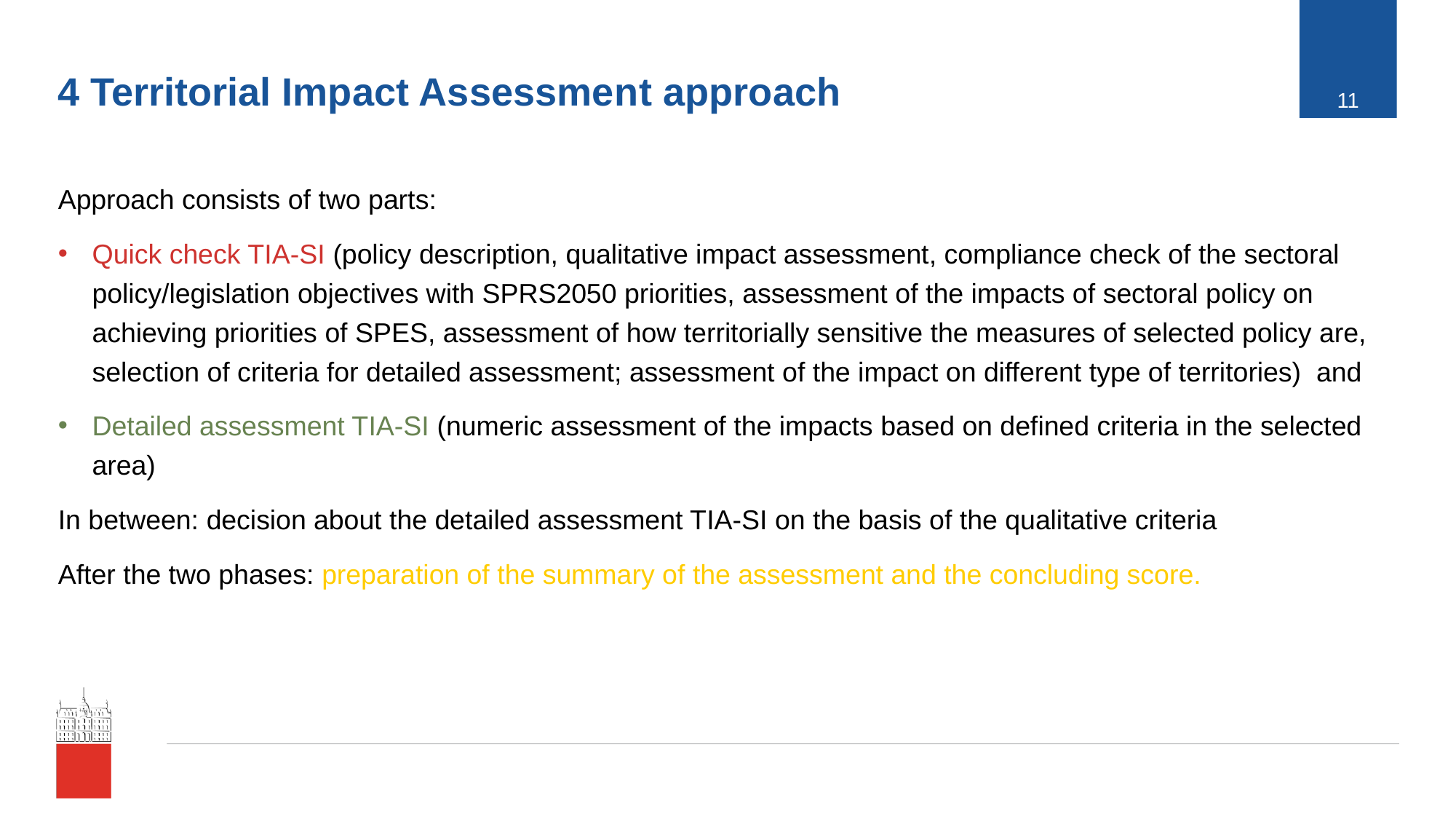

11
# 4 Territorial Impact Assessment approach
Approach consists of two parts:
Quick check TIA-SI (policy description, qualitative impact assessment, compliance check of the sectoral policy/legislation objectives with SPRS2050 priorities, assessment of the impacts of sectoral policy on achieving priorities of SPES, assessment of how territorially sensitive the measures of selected policy are, selection of criteria for detailed assessment; assessment of the impact on different type of territories)  and
Detailed assessment TIA-SI (numeric assessment of the impacts based on defined criteria in the selected area)
In between: decision about the detailed assessment TIA-SI on the basis of the qualitative criteria
After the two phases: preparation of the summary of the assessment and the concluding score.